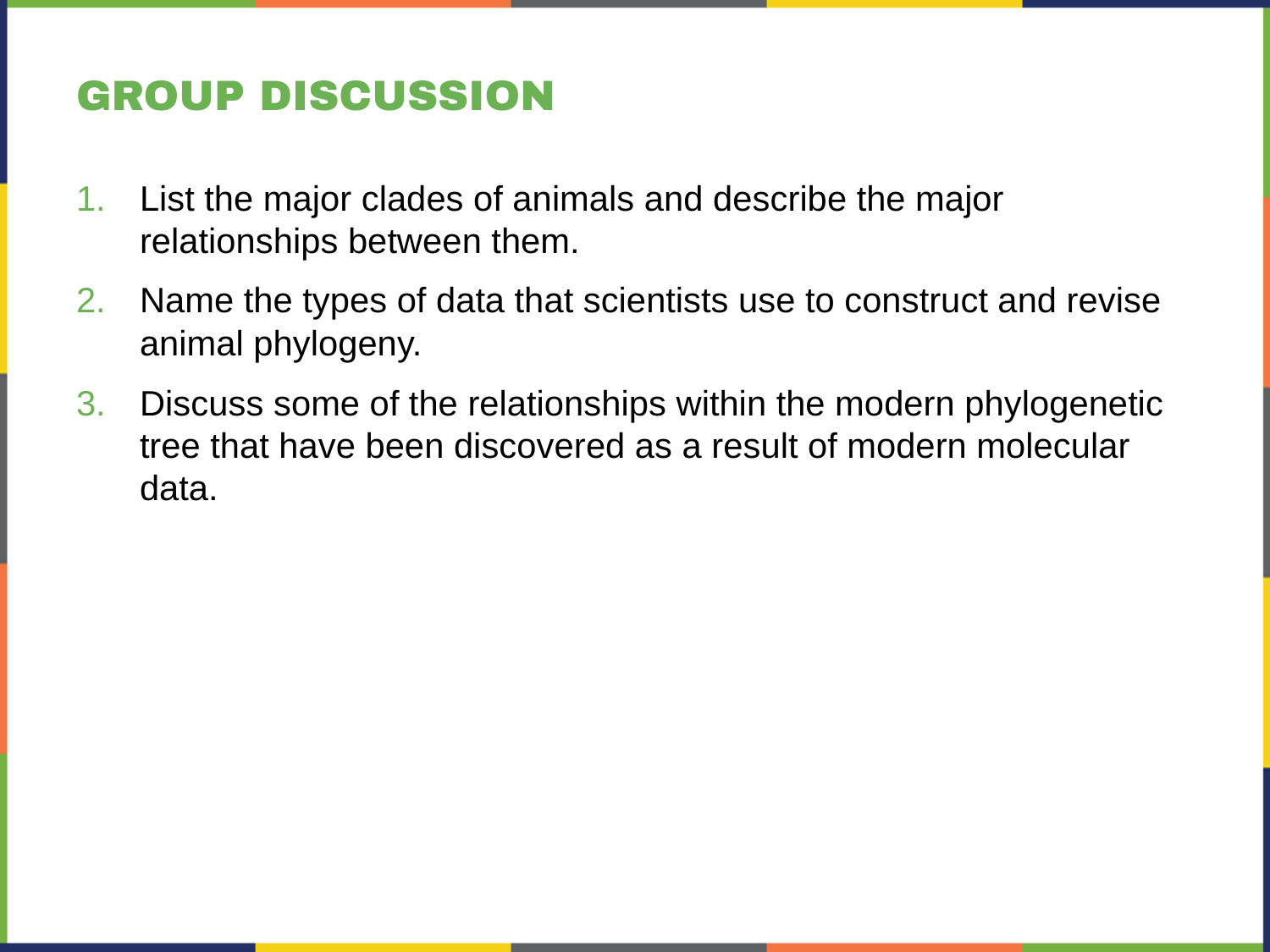

# GROUP DISCUSSION
List the major clades of animals and describe the major relationships between them.
Name the types of data that scientists use to construct and revise animal phylogeny.
Discuss some of the relationships within the modern phylogenetic tree that have been discovered as a result of modern molecular data.